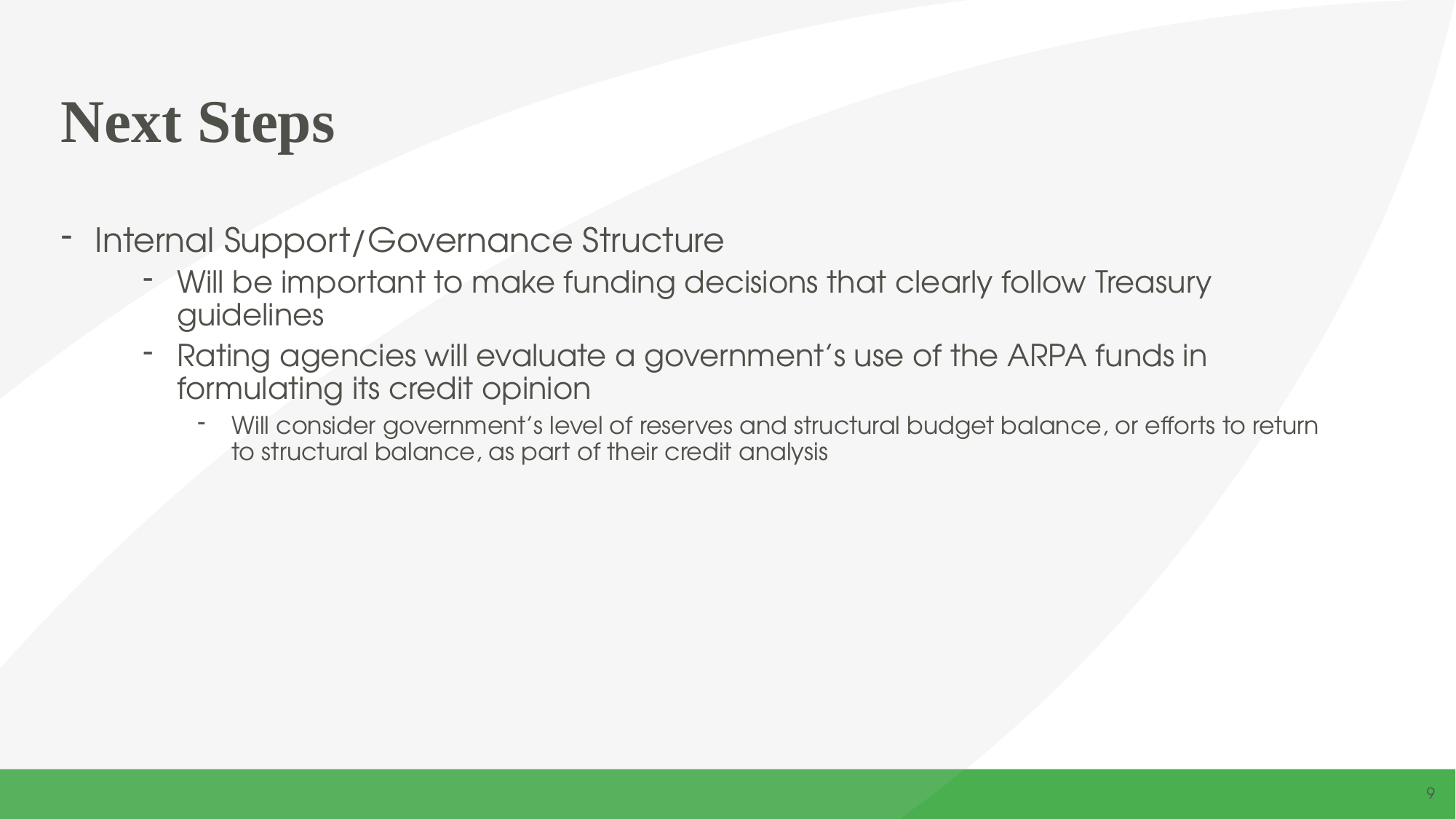

# Next Steps
Internal Support/Governance Structure
Will be important to make funding decisions that clearly follow Treasury guidelines
Rating agencies will evaluate a government’s use of the ARPA funds in formulating its credit opinion
Will consider government’s level of reserves and structural budget balance, or efforts to return to structural balance, as part of their credit analysis

9